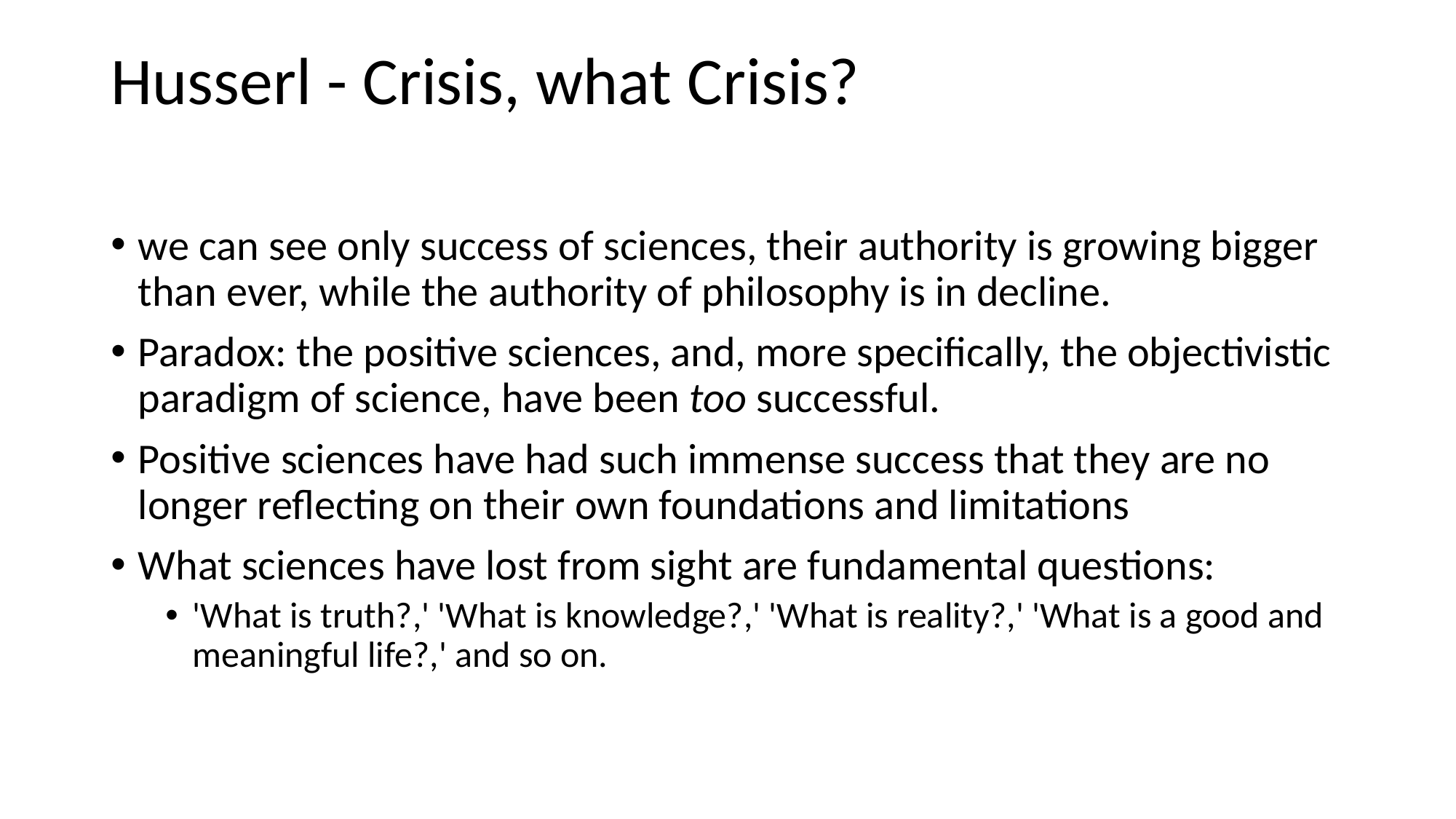

# Husserl - Crisis, what Crisis?
we can see only success of sciences, their authority is growing bigger than ever, while the authority of philosophy is in decline.
Paradox: the positive sciences, and, more specifically, the objectivistic paradigm of science, have been too successful.
Positive sciences have had such immense success that they are no longer reflecting on their own foundations and limitations
What sciences have lost from sight are fundamental questions:
'What is truth?,' 'What is knowledge?,' 'What is reality?,' 'What is a good and meaningful life?,' and so on.